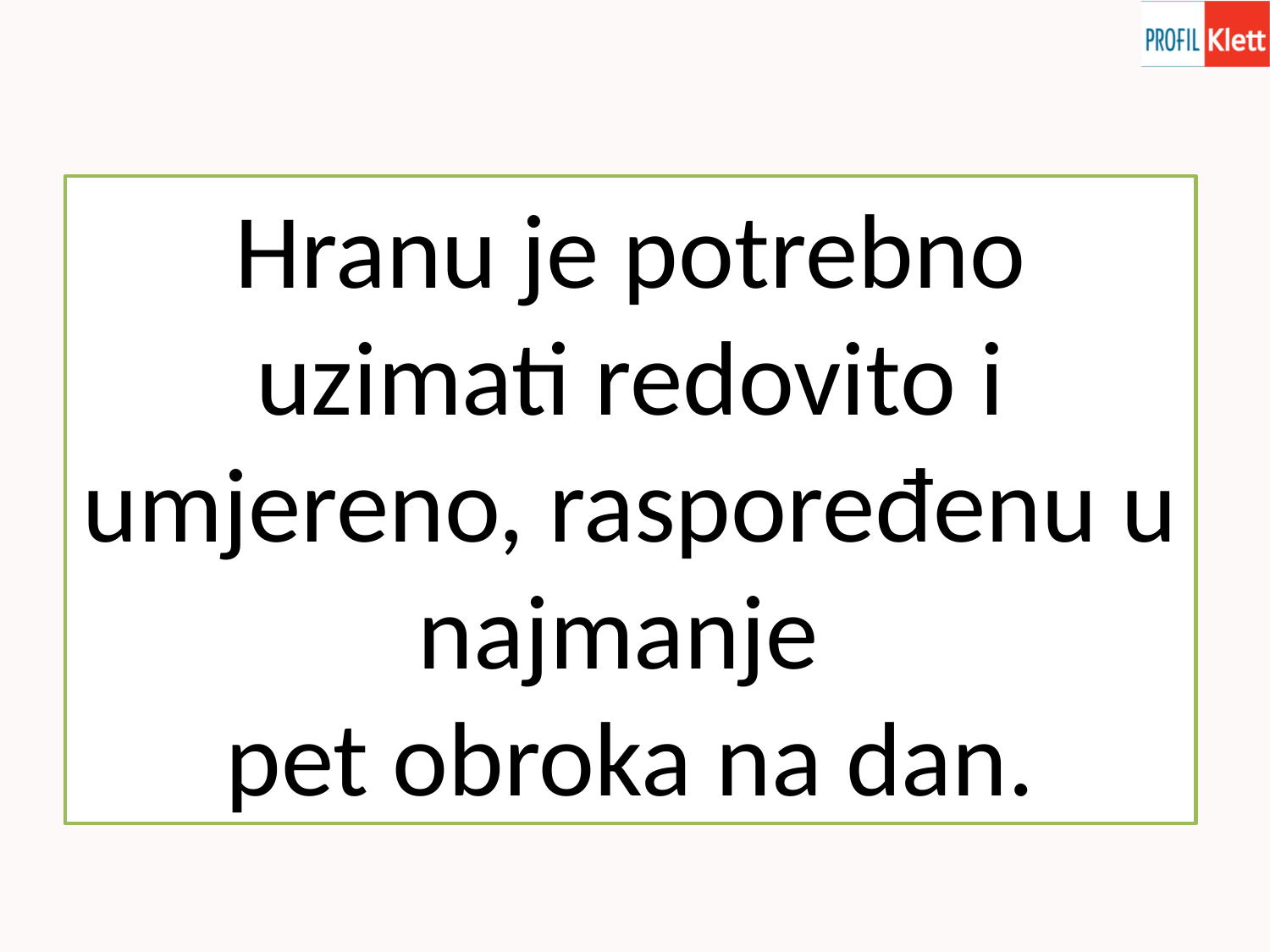

Hranu je potrebno uzimati redovito i umjereno, raspoređenu u najmanje
pet obroka na dan.